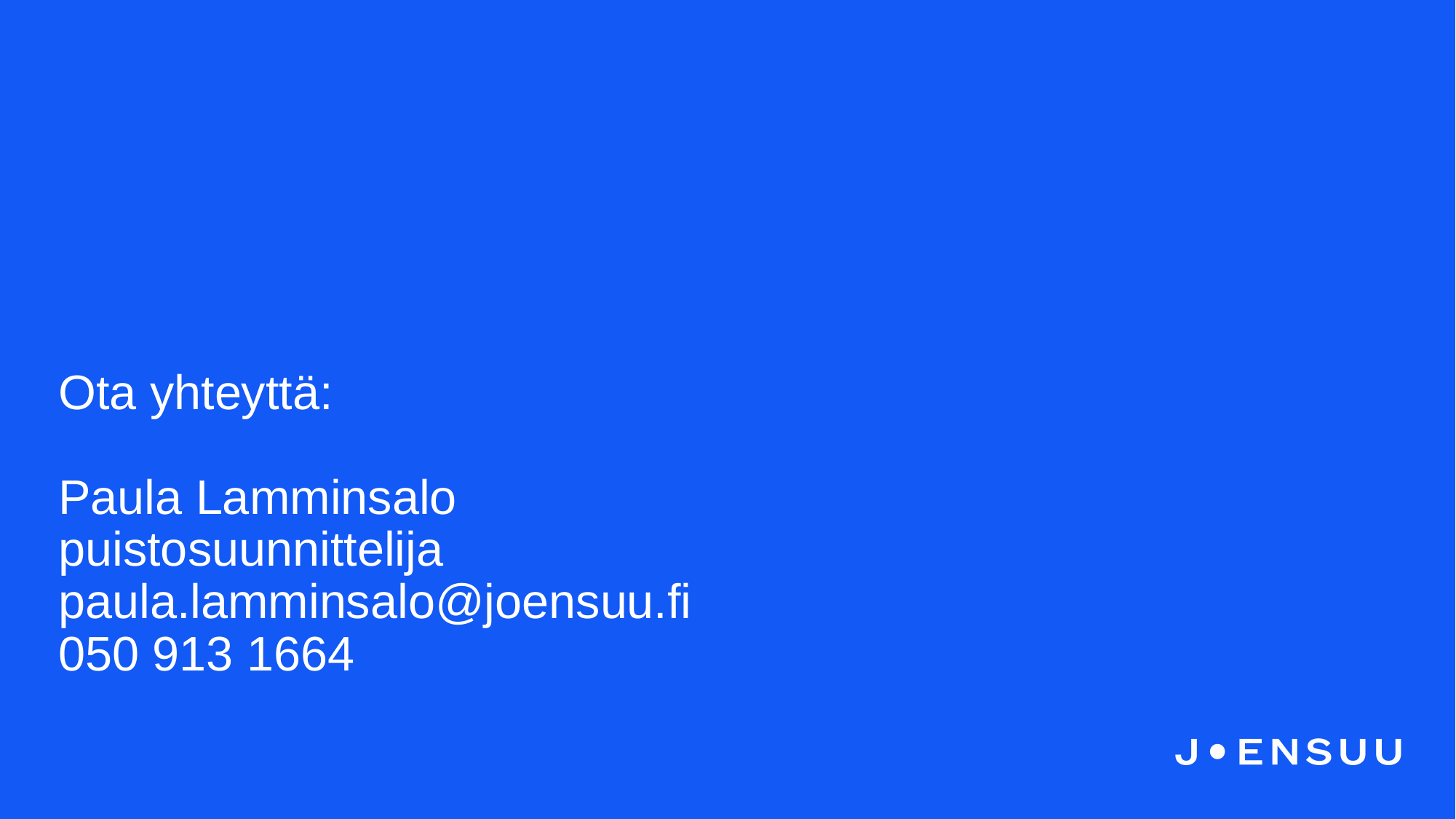

# Ota yhteyttä: Paula Lamminsalo puistosuunnittelija paula.lamminsalo@joensuu.fi 050 913 1664